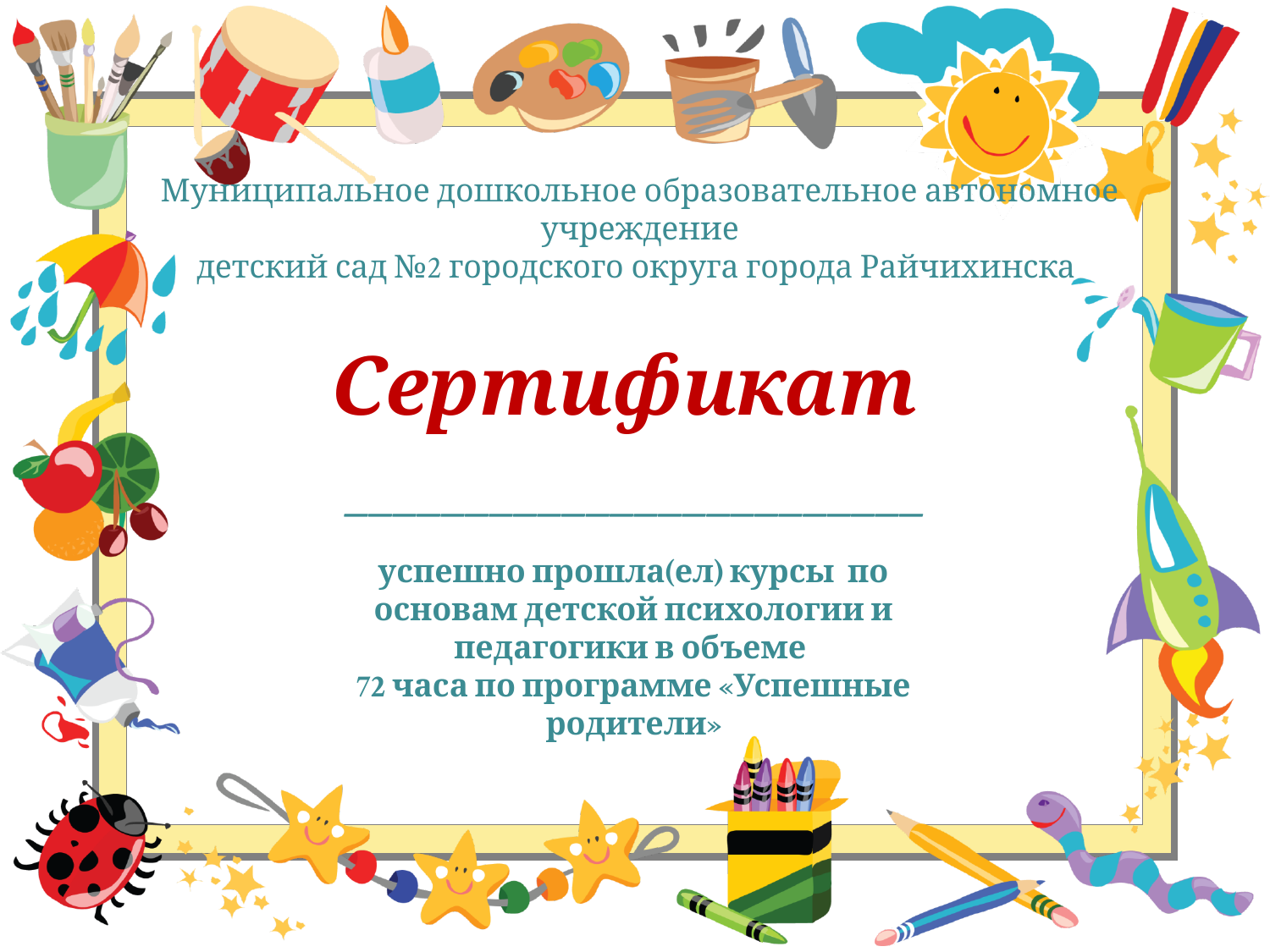

# Муниципальное дошкольное образовательное автономное учреждение детский сад №2 городского округа города Райчихинска
Сертификат

________________________

успешно прошла(ел) курсы  по основам детской психологии и педагогики в объеме
72 часа по программе «Успешные родители»